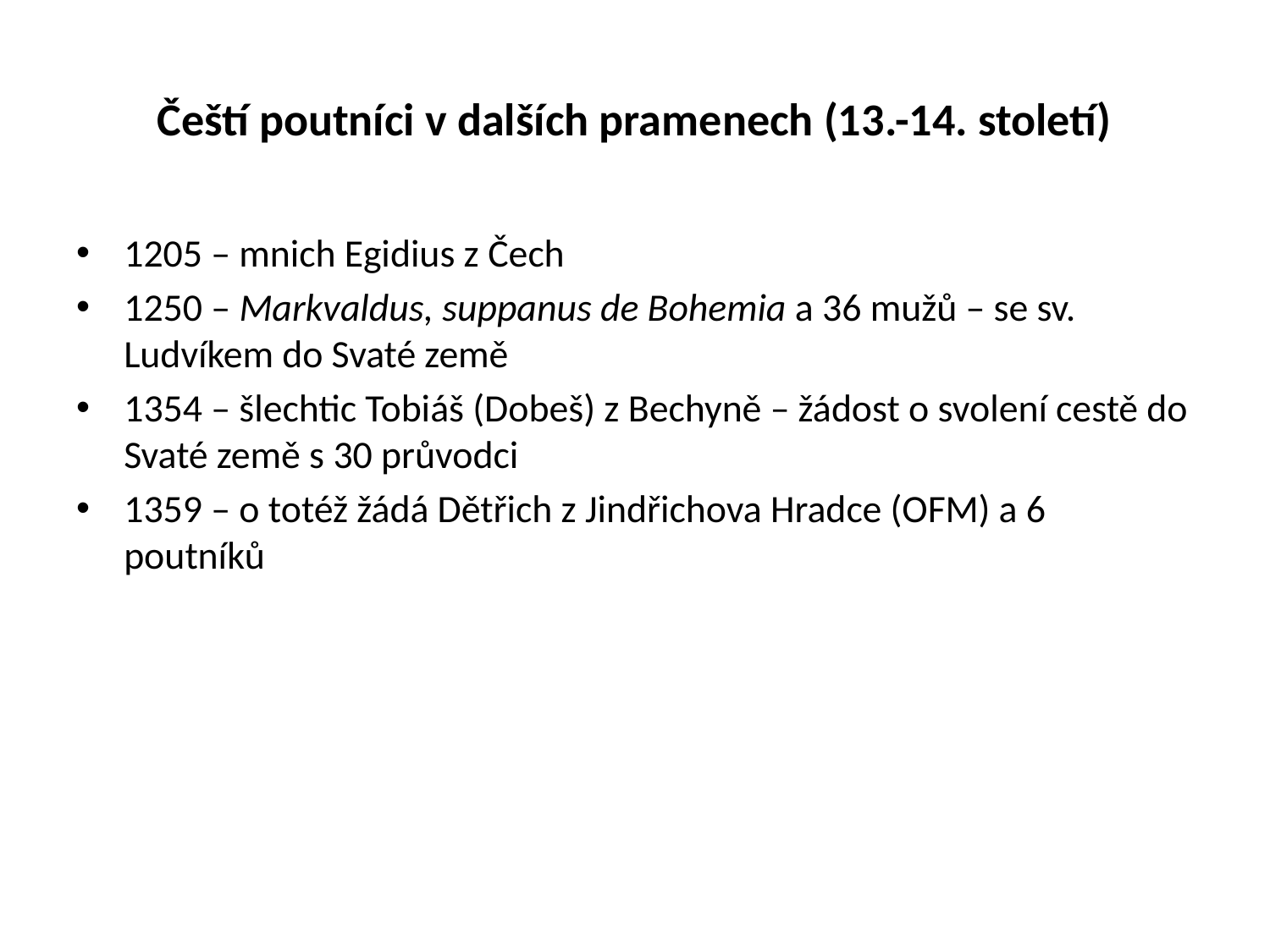

# Čeští poutníci v dalších pramenech (13.-14. století)
1205 – mnich Egidius z Čech
1250 – Markvaldus, suppanus de Bohemia a 36 mužů – se sv. Ludvíkem do Svaté země
1354 – šlechtic Tobiáš (Dobeš) z Bechyně – žádost o svolení cestě do Svaté země s 30 průvodci
1359 – o totéž žádá Dětřich z Jindřichova Hradce (OFM) a 6 poutníků